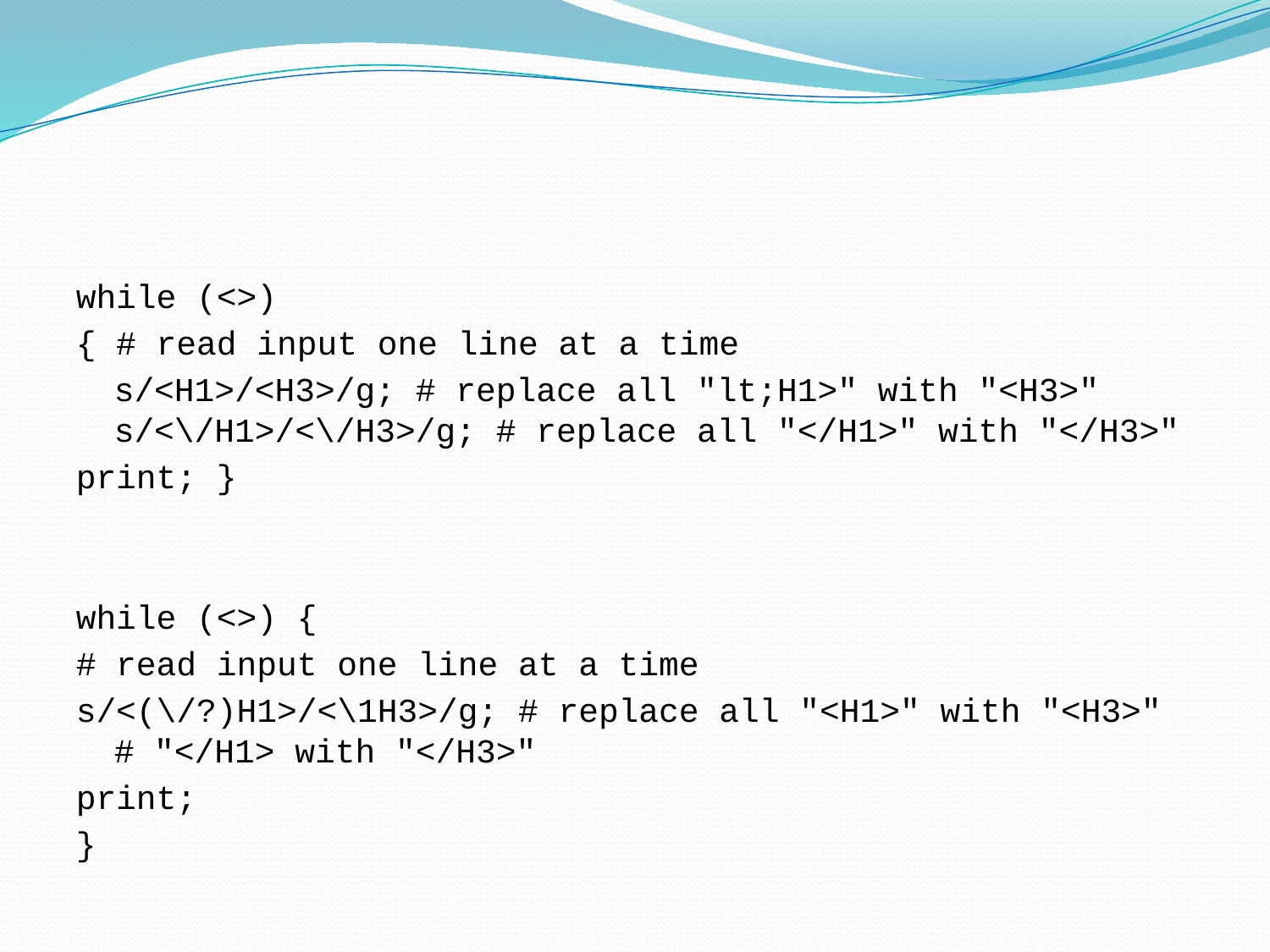

#
while (<>)
{ # read input one line at a time
	s/<H1>/<H3>/g; # replace all "lt;H1>" with "<H3>" s/<\/H1>/<\/H3>/g; # replace all "</H1>" with "</H3>"
print; }

while (<>) {
# read input one line at a time
s/<(\/?)H1>/<\1H3>/g; # replace all "<H1>" with "<H3>" # "</H1> with "</H3>"
print;
}